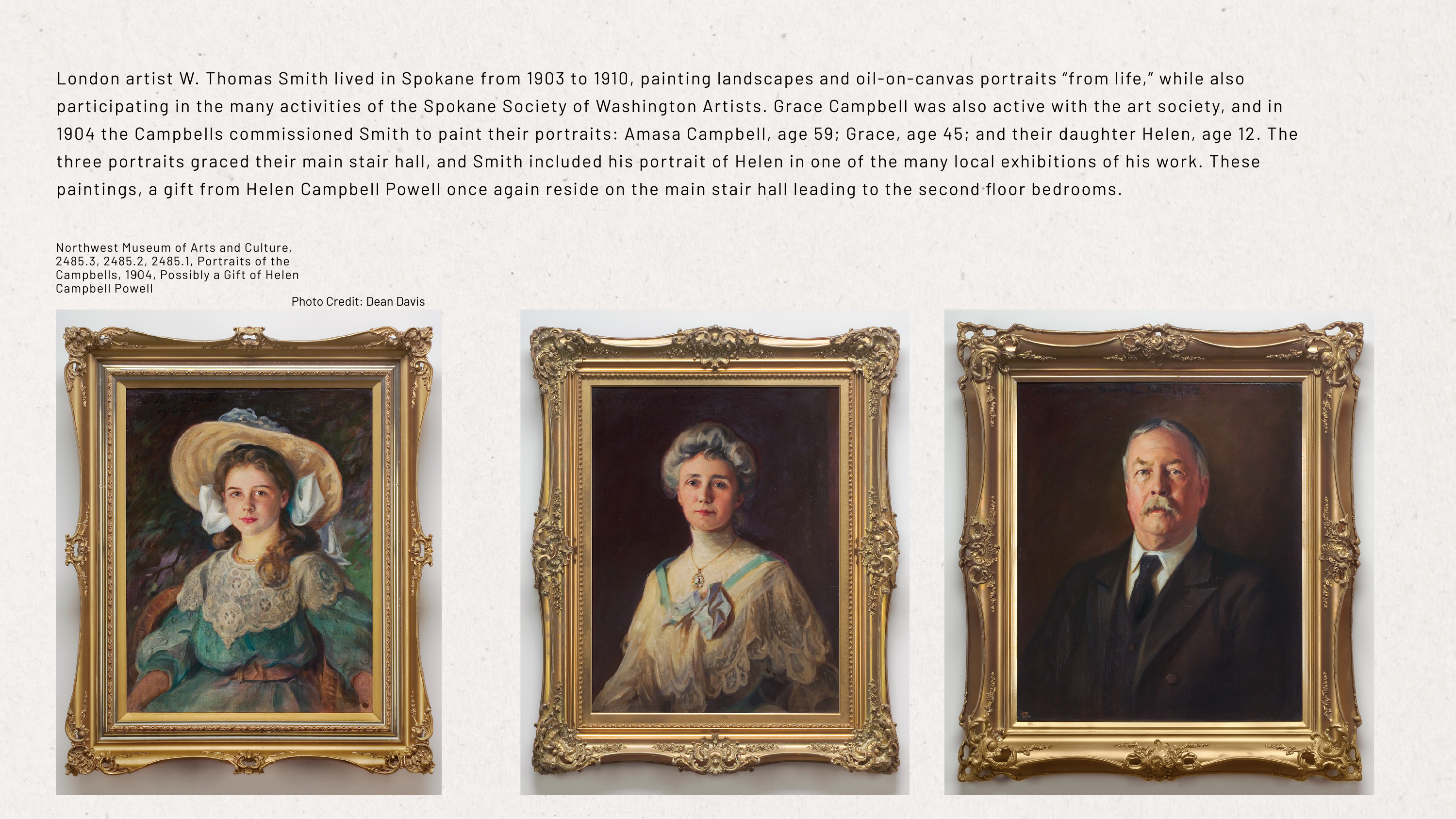

London artist W. Thomas Smith lived in Spokane from 1903 to 1910, painting landscapes and oil-on-canvas portraits “from life,” while also participating in the many activities of the Spokane Society of Washington Artists. Grace Campbell was also active with the art society, and in 1904 the Campbells commissioned Smith to paint their portraits: Amasa Campbell, age 59; Grace, age 45; and their daughter Helen, age 12. The three portraits graced their main stair hall, and Smith included his portrait of Helen in one of the many local exhibitions of his work. These paintings, a gift from Helen Campbell Powell once again reside on the main stair hall leading to the second floor bedrooms.
Northwest Museum of Arts and Culture, 2485.3, 2485.2, 2485.1, Portraits of the Campbells, 1904, Possibly a Gift of Helen Campbell Powell
 Photo Credit: Dean Davis